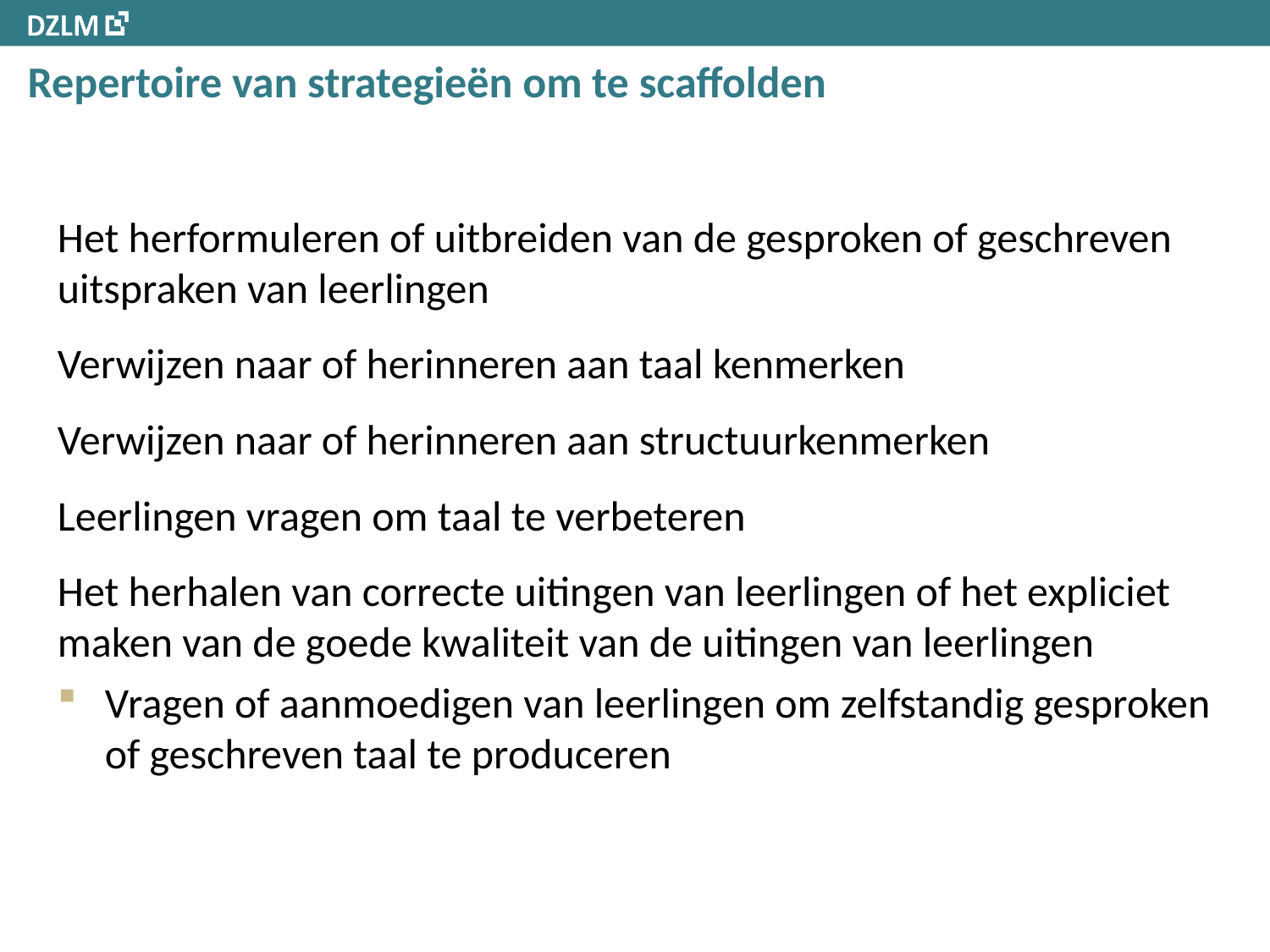

# Repertoire van strategieën om te scaffolden
Het herformuleren of uitbreiden van de gesproken of geschreven uitspraken van leerlingen
Verwijzen naar of herinneren aan taal kenmerken
Verwijzen naar of herinneren aan structuurkenmerken
Leerlingen vragen om taal te verbeteren
Het herhalen van correcte uitingen van leerlingen of het expliciet maken van de goede kwaliteit van de uitingen van leerlingen
Vragen of aanmoedigen van leerlingen om zelfstandig gesproken of geschreven taal te produceren

9/30/20
ORD 9 juni 2011
35